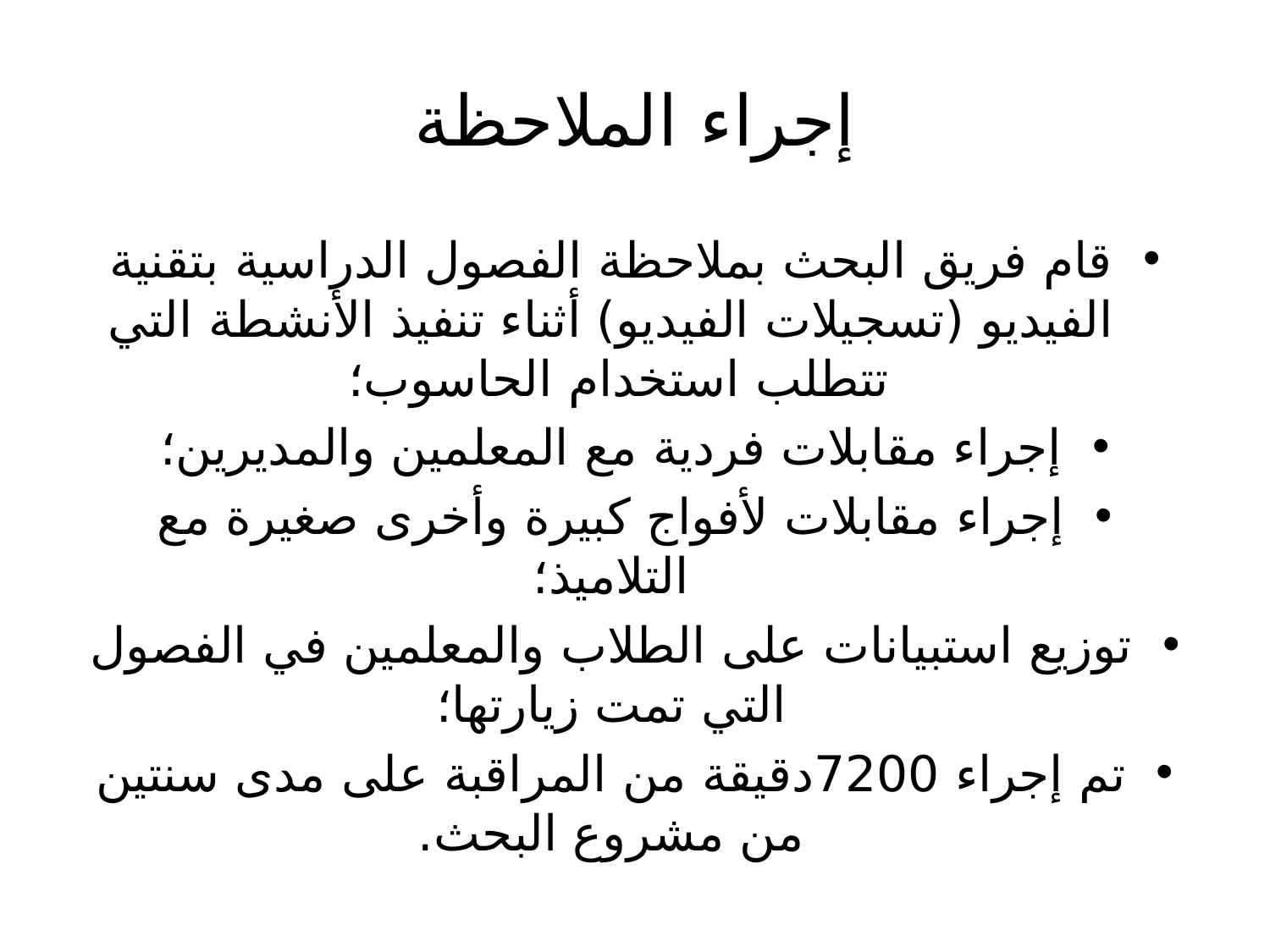

# إجراء الملاحظة
قام فريق البحث بملاحظة الفصول الدراسية بتقنية الفيديو (تسجيلات الفيديو) أثناء تنفيذ الأنشطة التي تتطلب استخدام الحاسوب؛
إجراء مقابلات فردية مع المعلمين والمديرين؛
إجراء مقابلات لأفواج كبيرة وأخرى صغيرة مع التلاميذ؛
توزيع استبيانات على الطلاب والمعلمين في الفصول التي تمت زيارتها؛
تم إجراء 7200دقيقة من المراقبة على مدى سنتين من مشروع البحث.